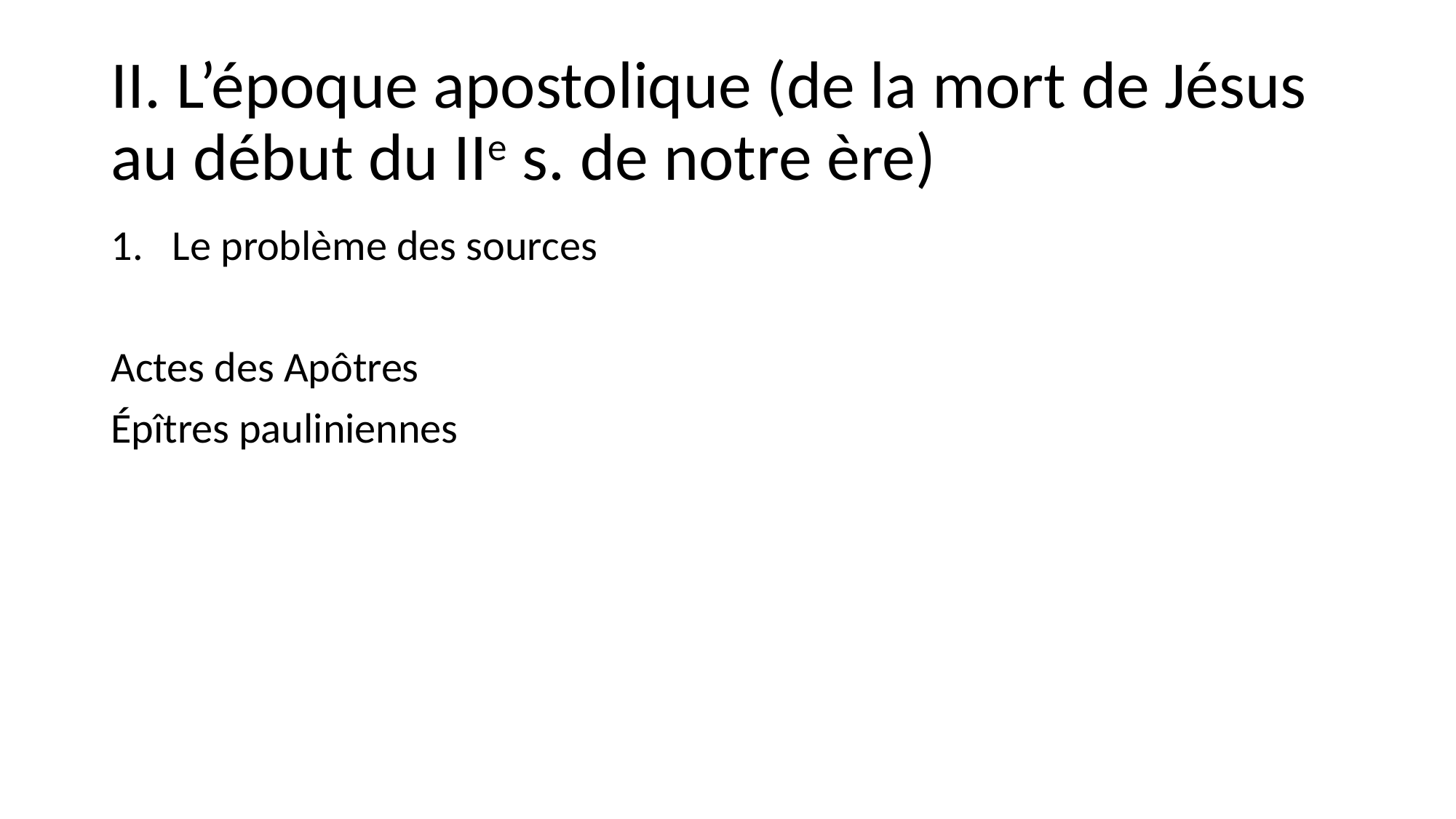

# II. L’époque apostolique (de la mort de Jésus au début du IIe s. de notre ère)
Le problème des sources

Actes des Apôtres
Épîtres pauliniennes